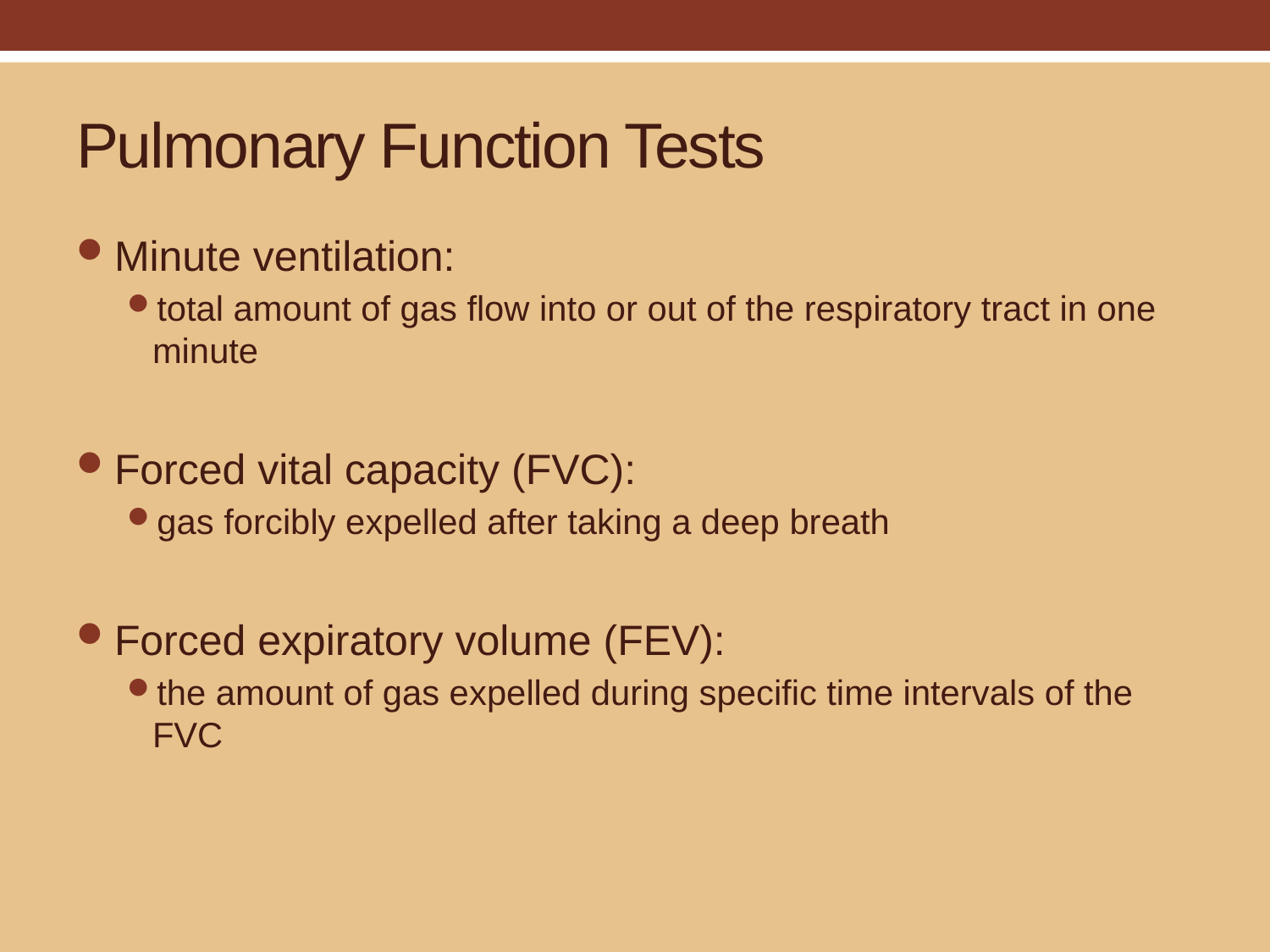

# Pulmonary Function Tests
Minute ventilation:
total amount of gas flow into or out of the respiratory tract in one minute

Forced vital capacity (FVC):
gas forcibly expelled after taking a deep breath

Forced expiratory volume (FEV):
the amount of gas expelled during specific time intervals of the FVC